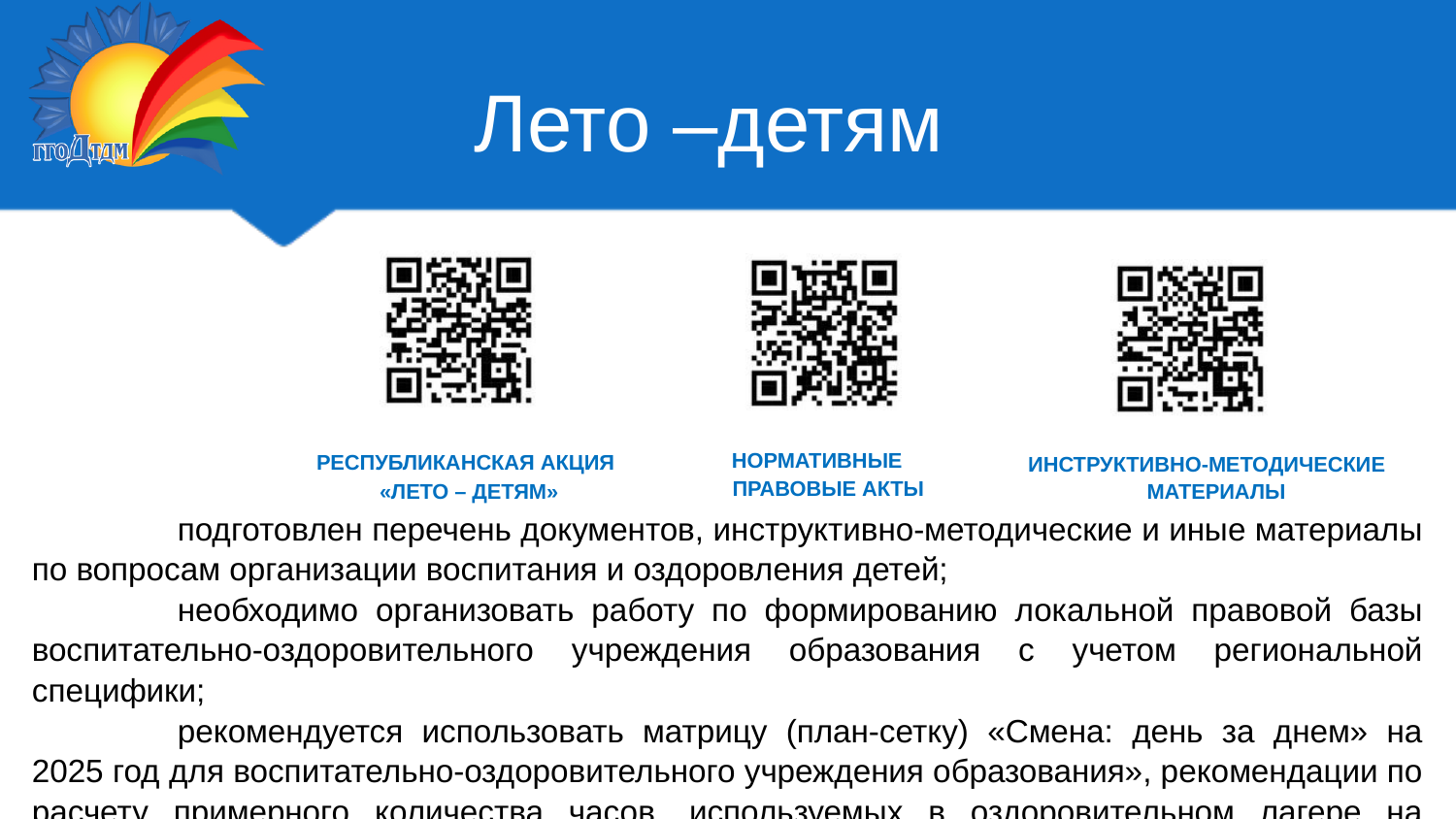

Лето –детям

НОРМАТИВНЫЕ
РЕСПУБЛИКАНСКАЯ АКЦИЯ
ИНСТРУКТИВНО-МЕТОДИЧЕСКИЕ
ПРАВОВЫЕ АКТЫ
«ЛЕТО – ДЕТЯМ»
МАТЕРИАЛЫ
	подготовлен перечень документов, инструктивно-методические и иные материалы по вопросам организации воспитания и оздоровления детей;
	необходимо организовать работу по формированию локальной правовой базы воспитательно-оздоровительного учреждения образования с учетом региональной специфики;
	рекомендуется использовать матрицу (план-сетку) «Смена: день за днем» на 2025 год для воспитательно-оздоровительного учреждения образования», рекомендации по расчету примерного количества часов, используемых в оздоровительном лагере на организацию воспитательной работы